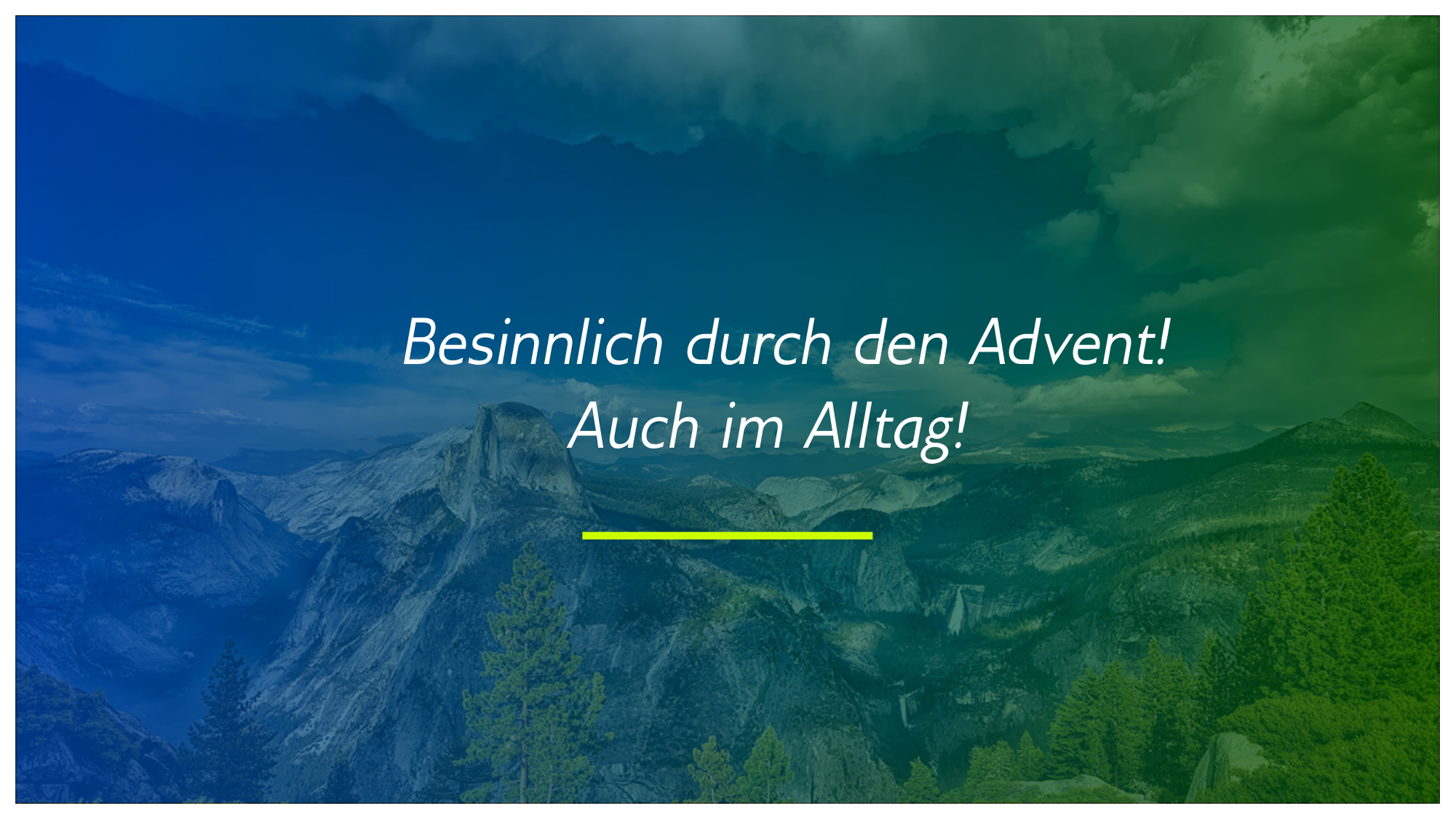

# Besinnlich durch den Advent! Auch im Alltag!